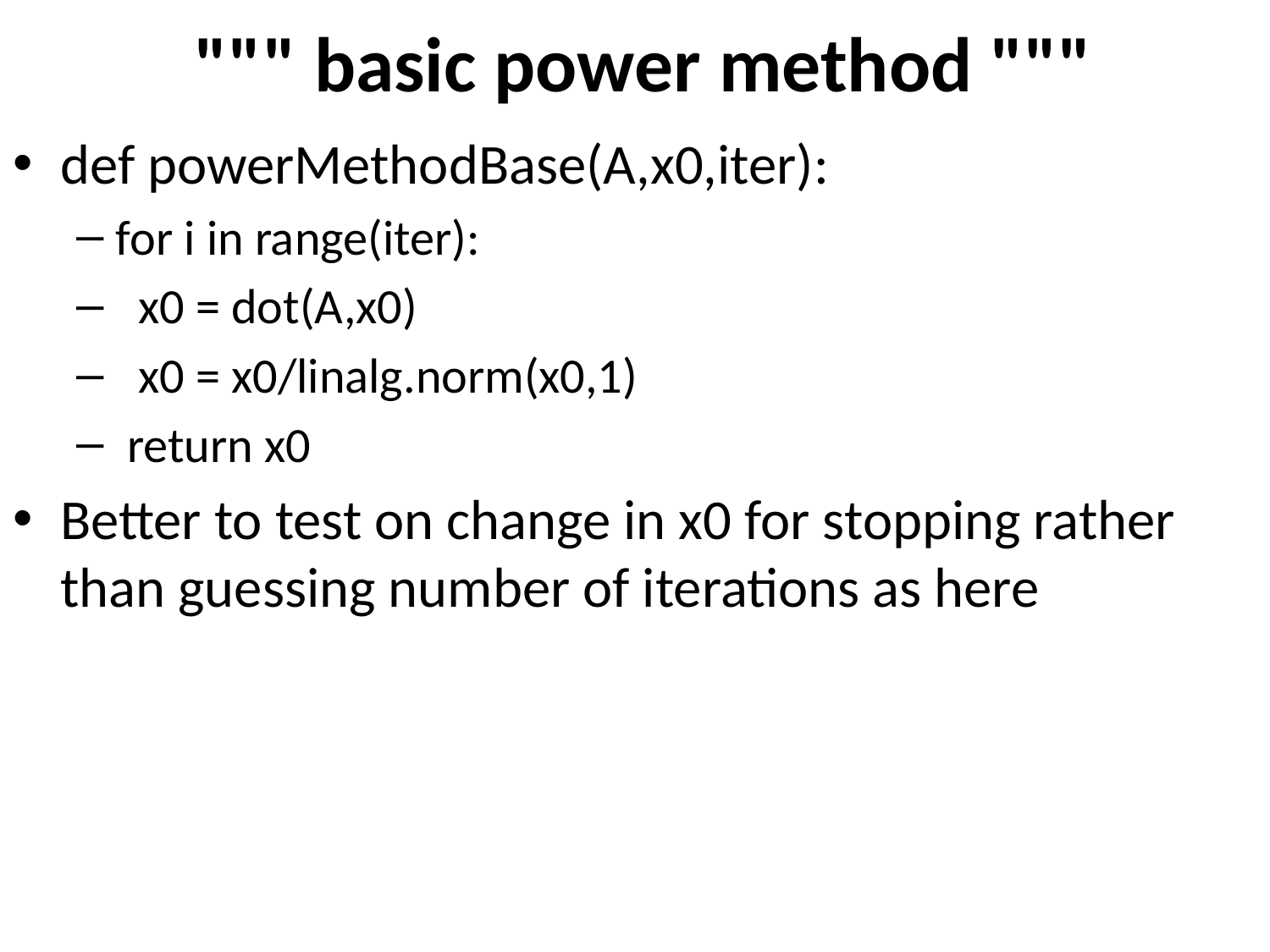

# """ basic power method """
def powerMethodBase(A,x0,iter):
for i in range(iter):
  x0 = dot(A,x0)
  x0 = x0/linalg.norm(x0,1)
 return x0
Better to test on change in x0 for stopping rather than guessing number of iterations as here